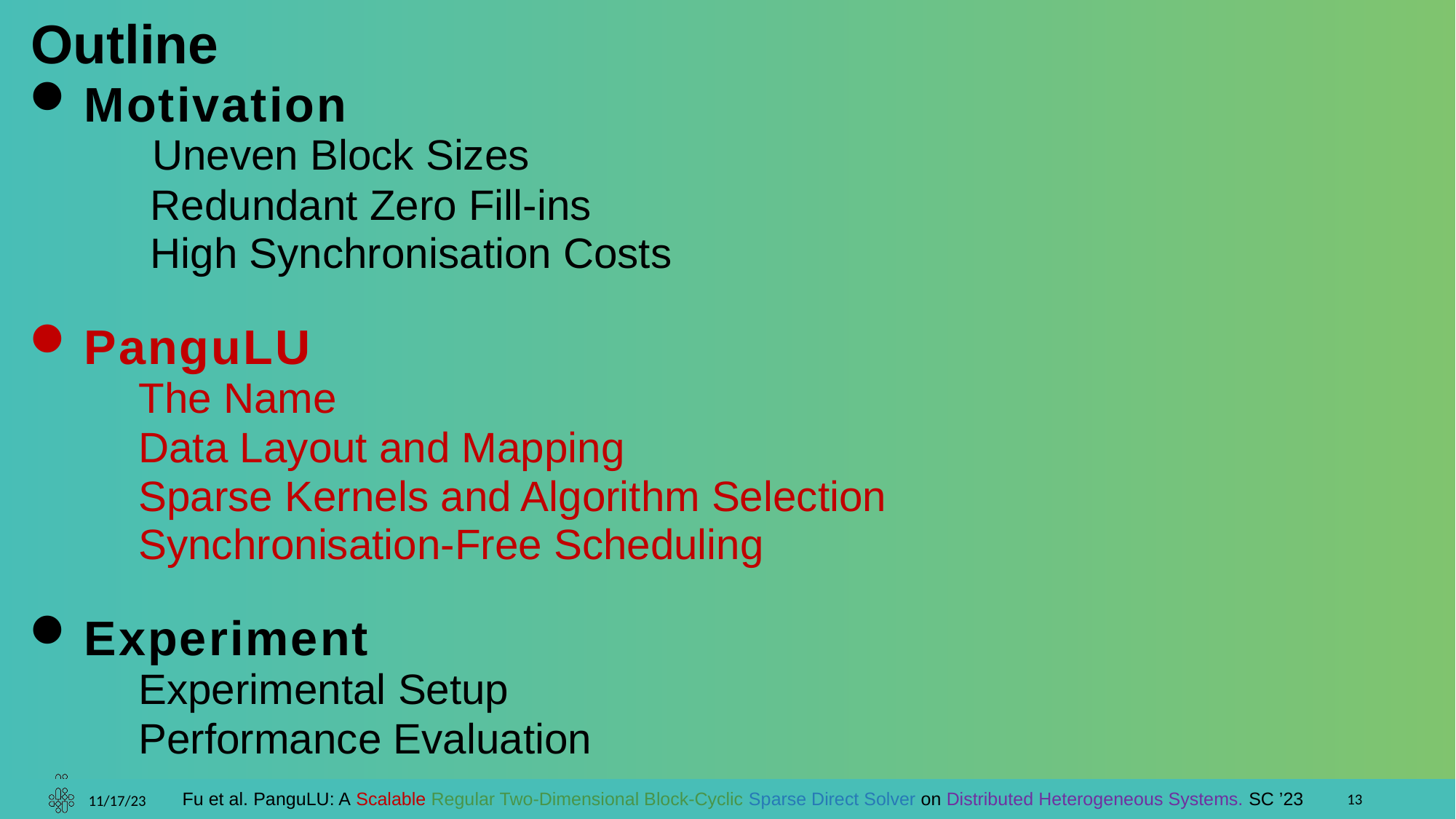

Outline
Motivation
	 Uneven Block Sizes
	 Redundant Zero Fill-ins
	 High Synchronisation Costs

PanguLU
	The Name
	Data Layout and Mapping
	Sparse Kernels and Algorithm Selection
	Synchronisation-Free Scheduling

Experiment
	Experimental Setup
	Performance Evaluation

13
11/17/23